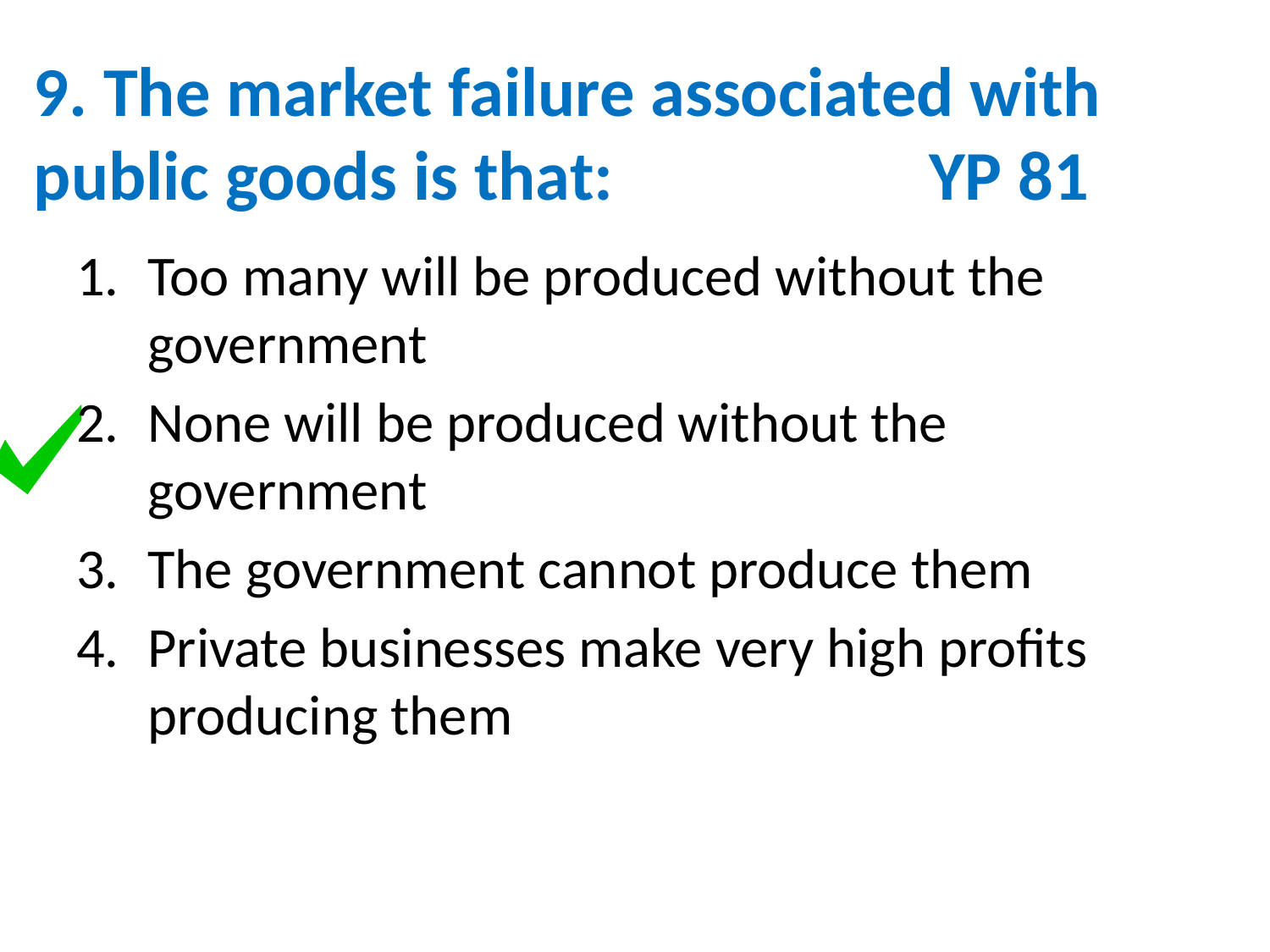

# 9. The market failure associated with public goods is that:                    YP 81
Too many will be produced without the government
None will be produced without the government
The government cannot produce them
Private businesses make very high profits producing them